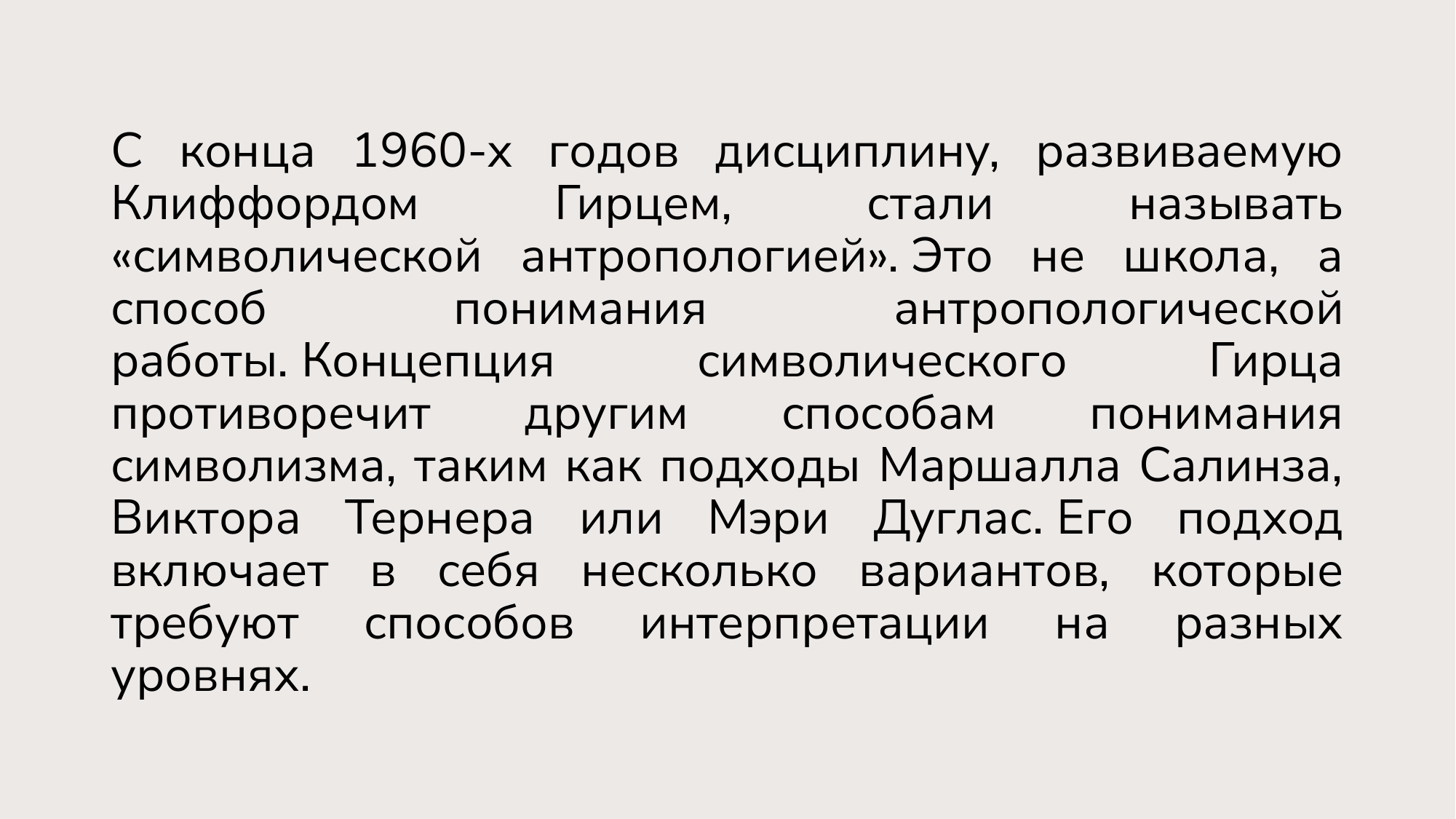

# С конца 1960-х годов дисциплину, развиваемую Клиффордом Гирцем, стали называть «символической антропологией». Это не школа, а способ понимания антропологической работы. Концепция символического Гирца противоречит другим способам понимания символизма, таким как подходы Маршалла Салинза, Виктора Тернера или Мэри Дуглас. Его подход включает в себя несколько вариантов, которые требуют способов интерпретации на разных уровнях.